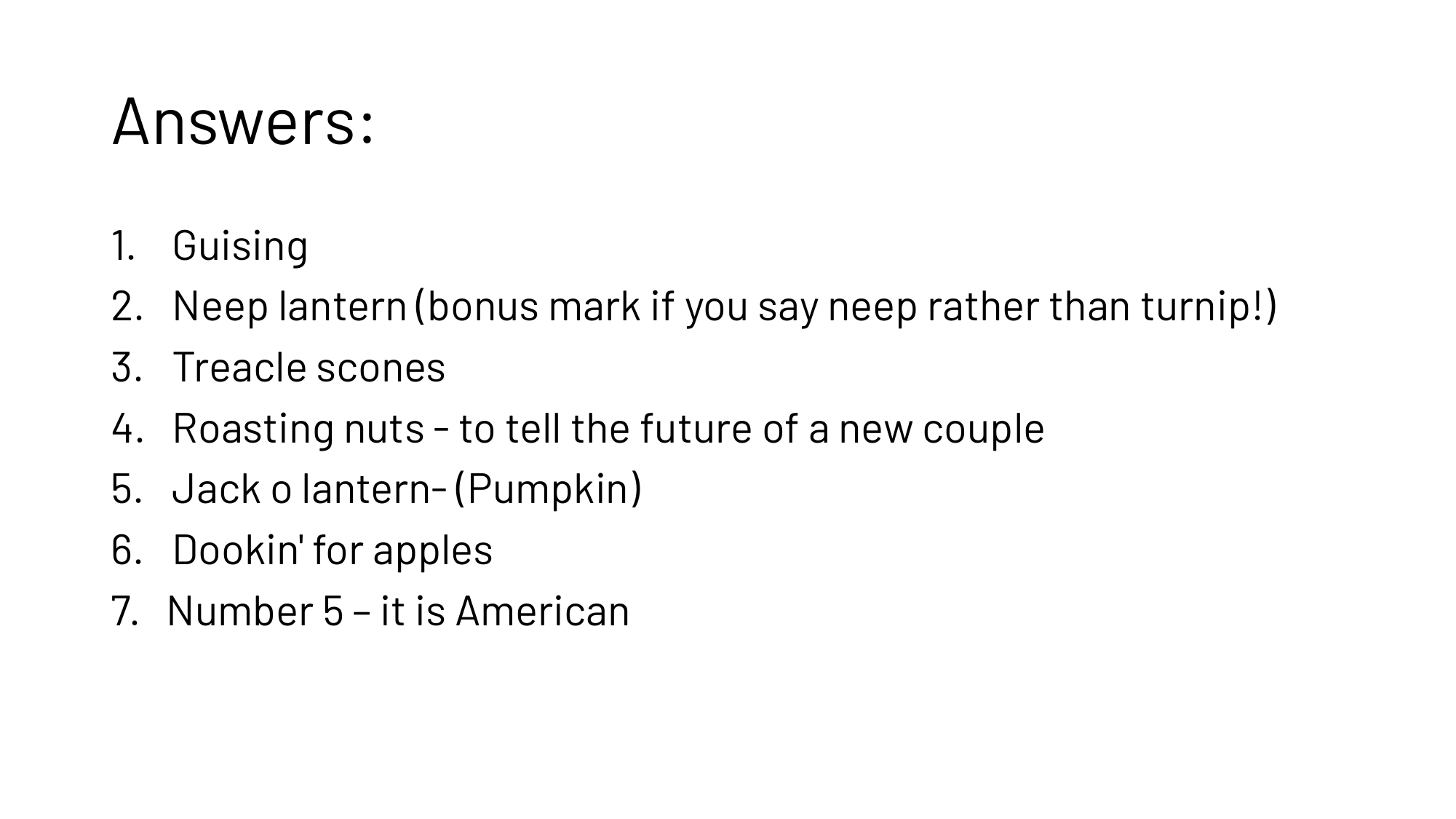

# Answers:
Guising
Neep lantern (bonus mark if you say neep rather than turnip!)
Treacle scones
Roasting nuts - to tell the future of a new couple
Jack o lantern- (Pumpkin)
Dookin' for apples
   Number 5 – it is American